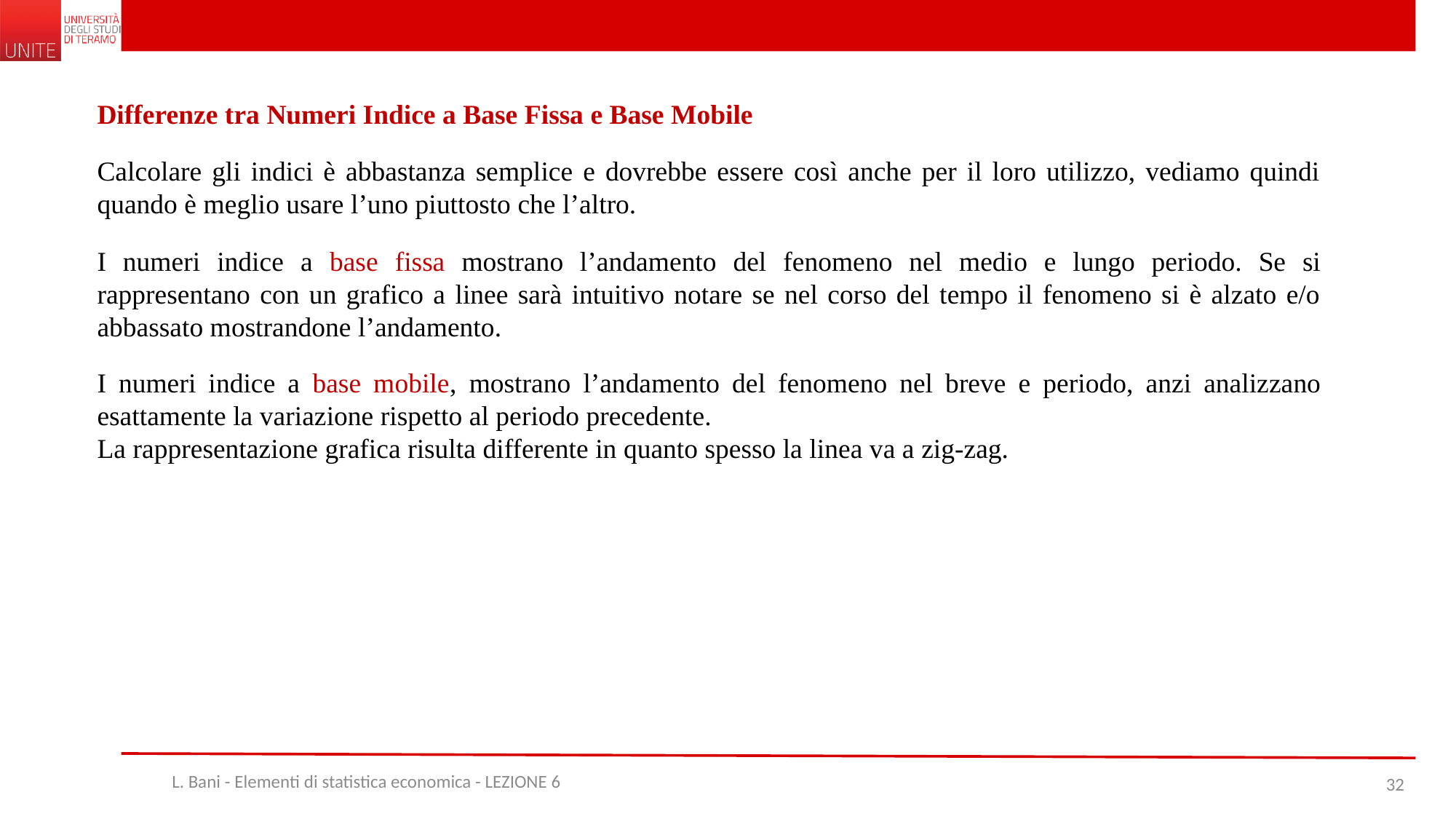

Differenze tra Numeri Indice a Base Fissa e Base Mobile
Calcolare gli indici è abbastanza semplice e dovrebbe essere così anche per il loro utilizzo, vediamo quindi quando è meglio usare l’uno piuttosto che l’altro.
I numeri indice a base fissa mostrano l’andamento del fenomeno nel medio e lungo periodo. Se si rappresentano con un grafico a linee sarà intuitivo notare se nel corso del tempo il fenomeno si è alzato e/o abbassato mostrandone l’andamento.
I numeri indice a base mobile, mostrano l’andamento del fenomeno nel breve e periodo, anzi analizzano esattamente la variazione rispetto al periodo precedente.
La rappresentazione grafica risulta differente in quanto spesso la linea va a zig-zag.
L. Bani - Elementi di statistica economica - LEZIONE 6
32